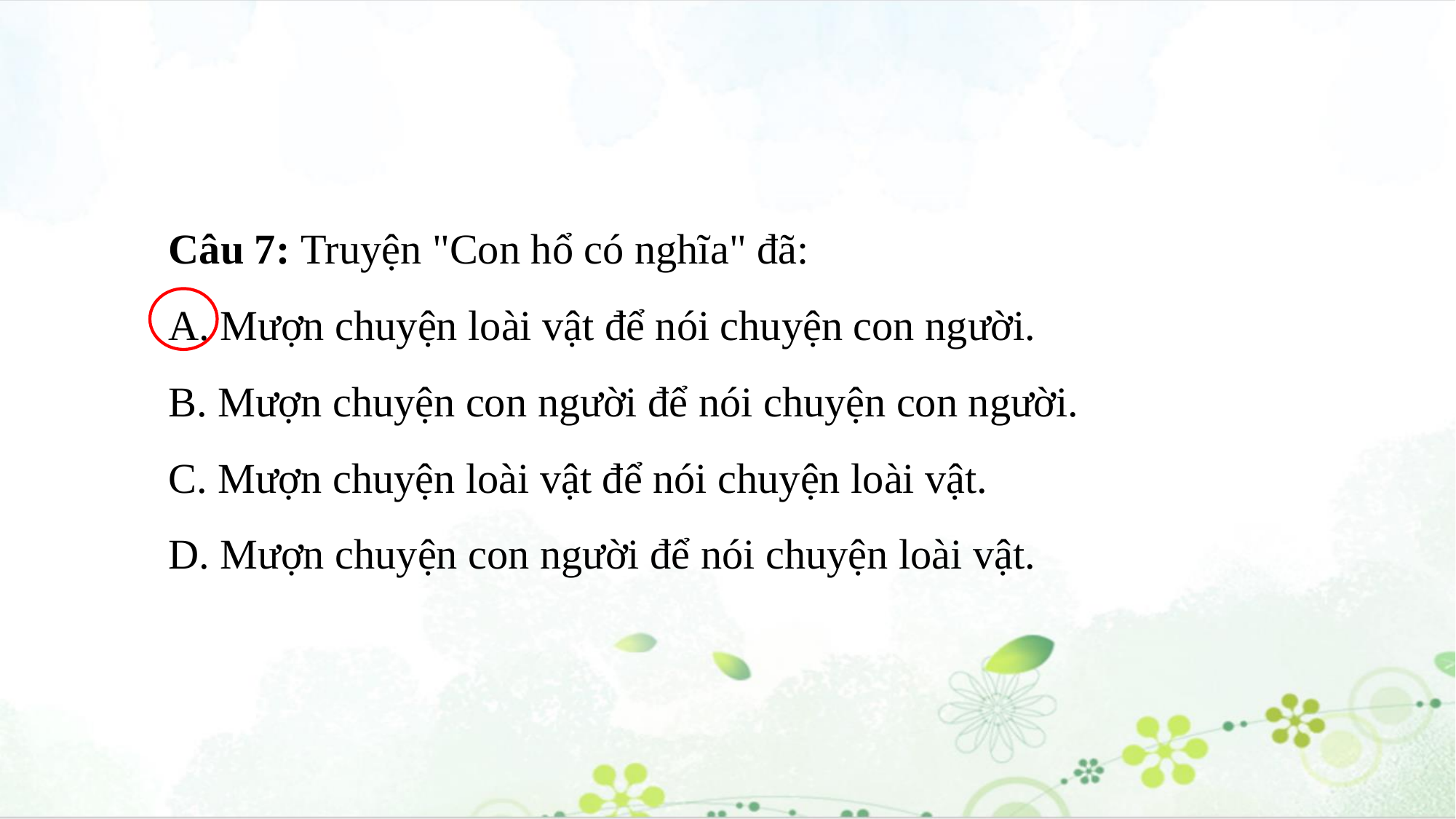

Câu 7: Truyện "Con hổ có nghĩa" đã:
A. Mượn chuyện loài vật để nói chuyện con người.
B. Mượn chuyện con người để nói chuyện con người.
C. Mượn chuyện loài vật để nói chuyện loài vật.
D. Mượn chuyện con người để nói chuyện loài vật.